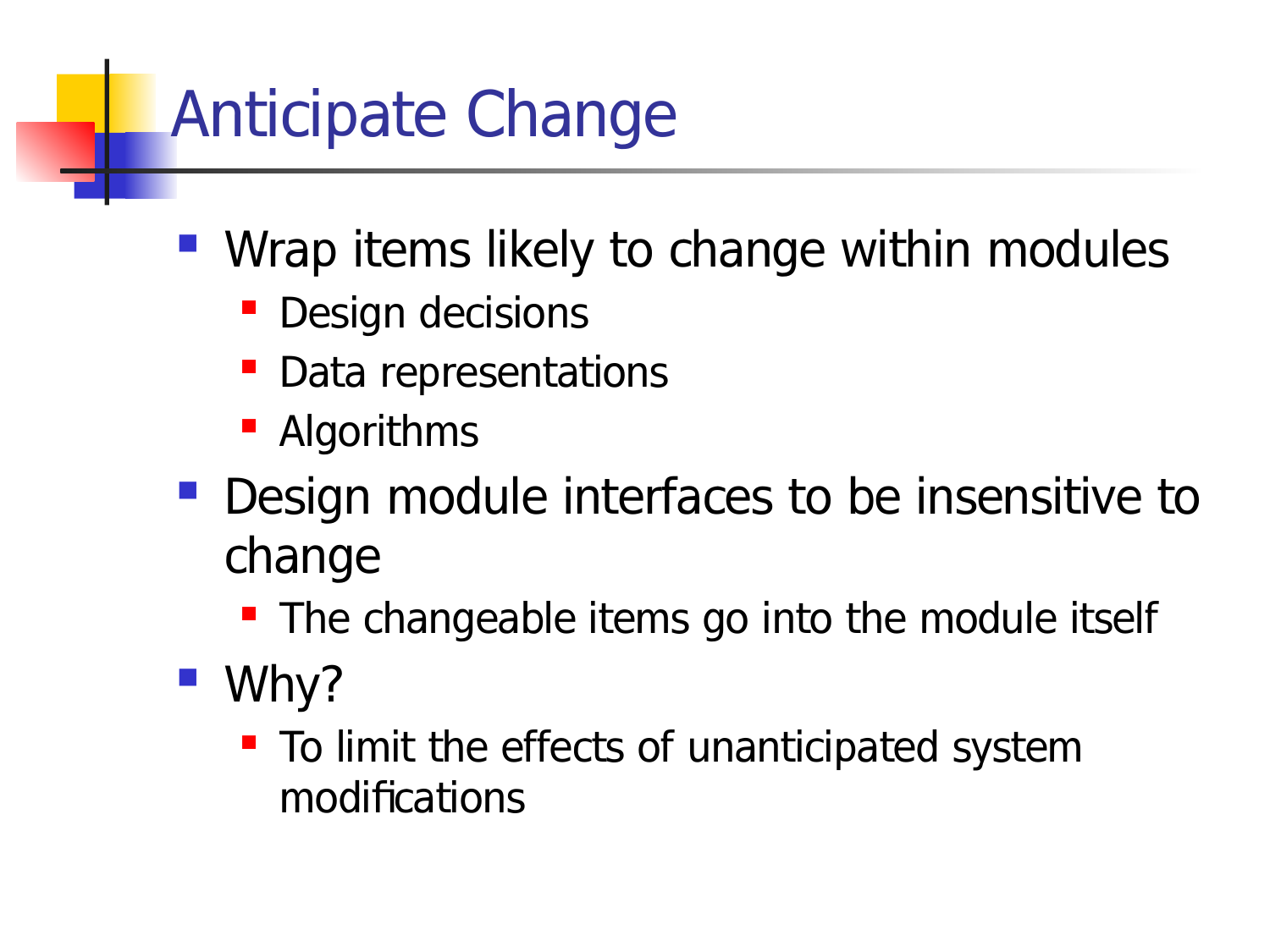

# Anticipate Change
Wrap items likely to change within modules
Design decisions
Data representations
Algorithms
Design module interfaces to be insensitive to change
The changeable items go into the module itself
Why?
To limit the effects of unanticipated system modifications